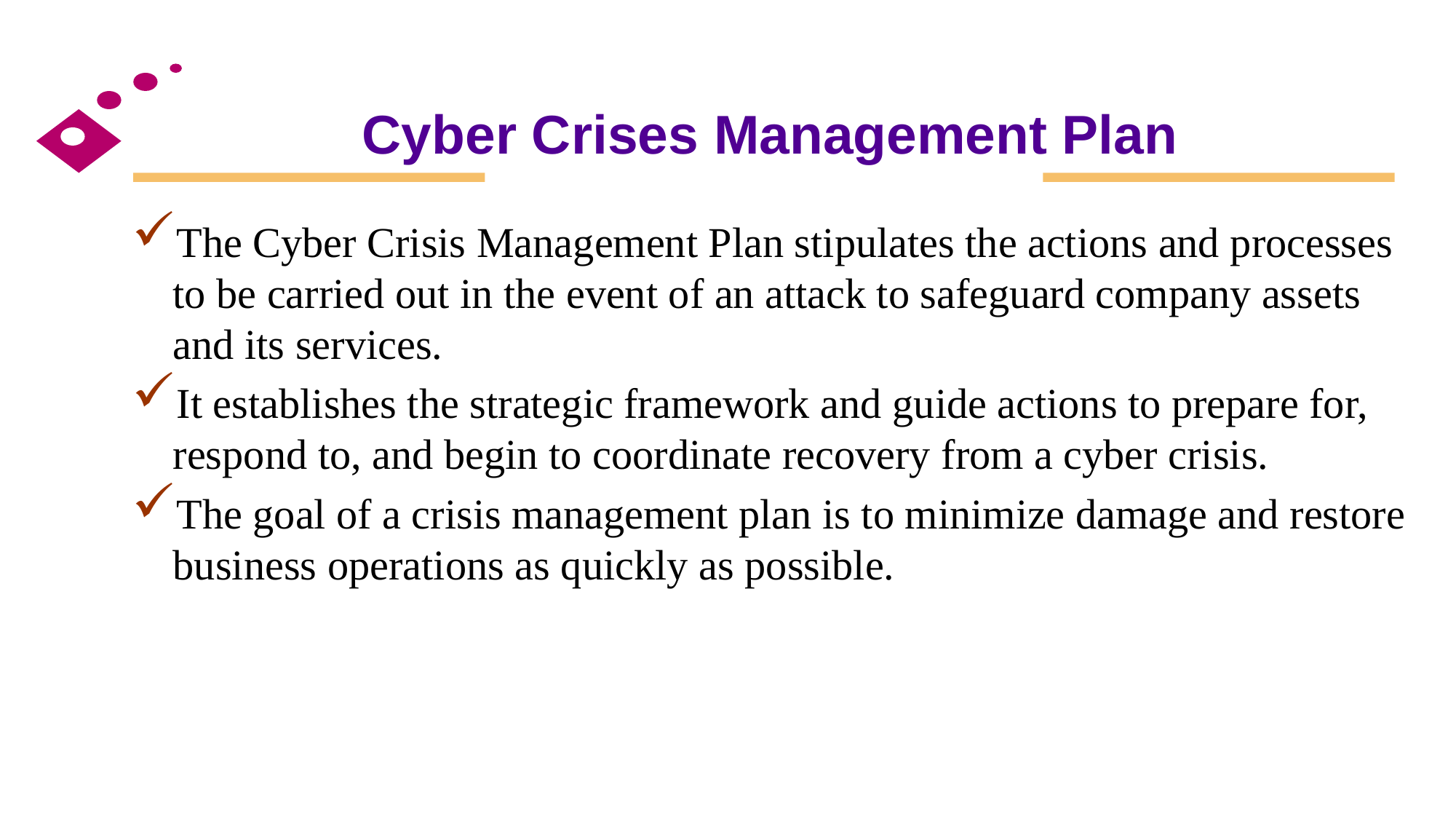

# Cyber Crises Management Plan
The Cyber Crisis Management Plan stipulates the actions and processes to be carried out in the event of an attack to safeguard company assets and its services.
It establishes the strategic framework and guide actions to prepare for, respond to, and begin to coordinate recovery from a cyber crisis.
The goal of a crisis management plan is to minimize damage and restore business operations as quickly as possible.